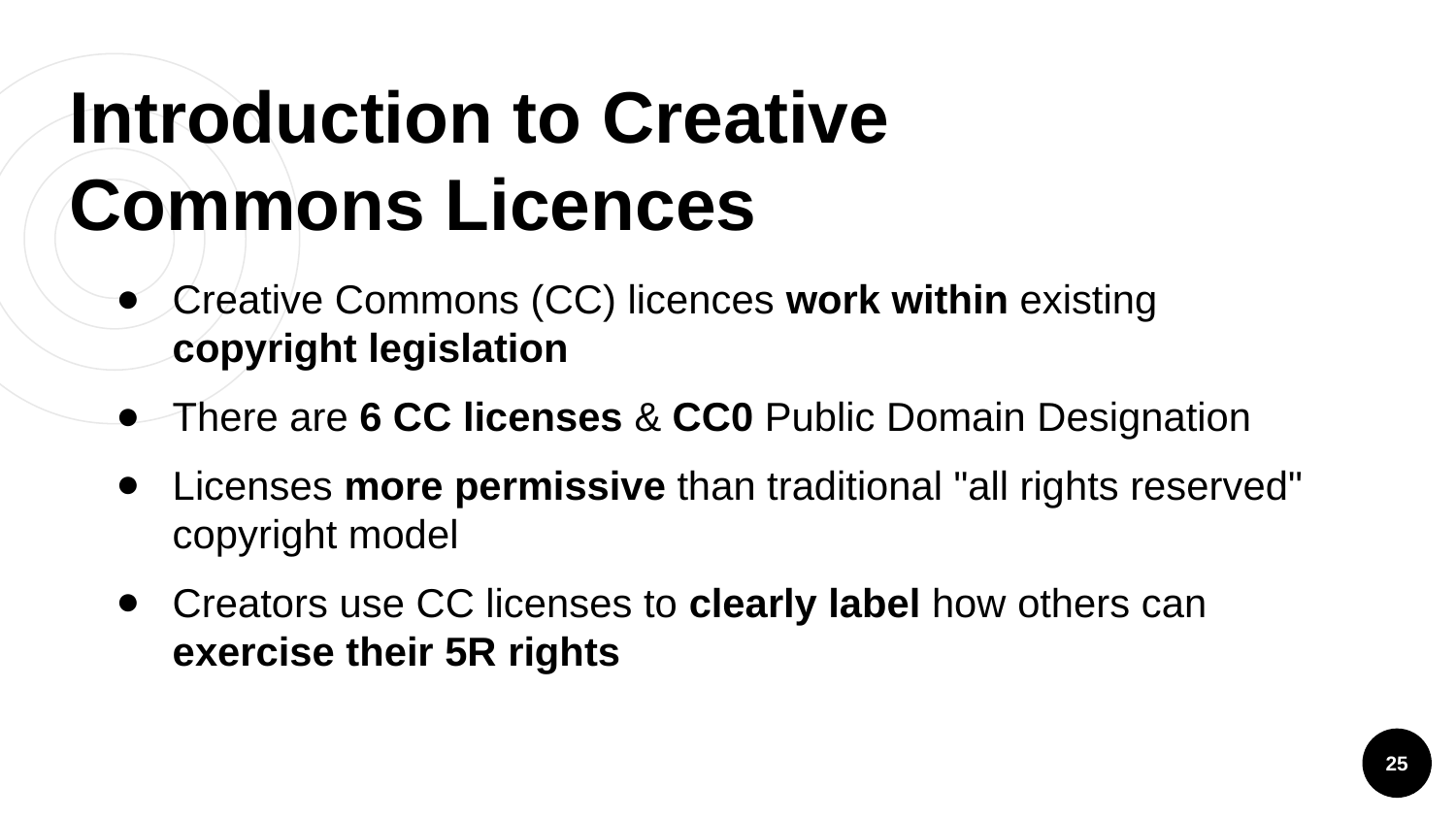

# Introduction to Creative Commons Licences
Creative Commons (CC) licences work within existing copyright legislation
There are 6 CC licenses & CC0 Public Domain Designation
Licenses more permissive than traditional "all rights reserved" copyright model
Creators use CC licenses to clearly label how others can exercise their 5R rights
25